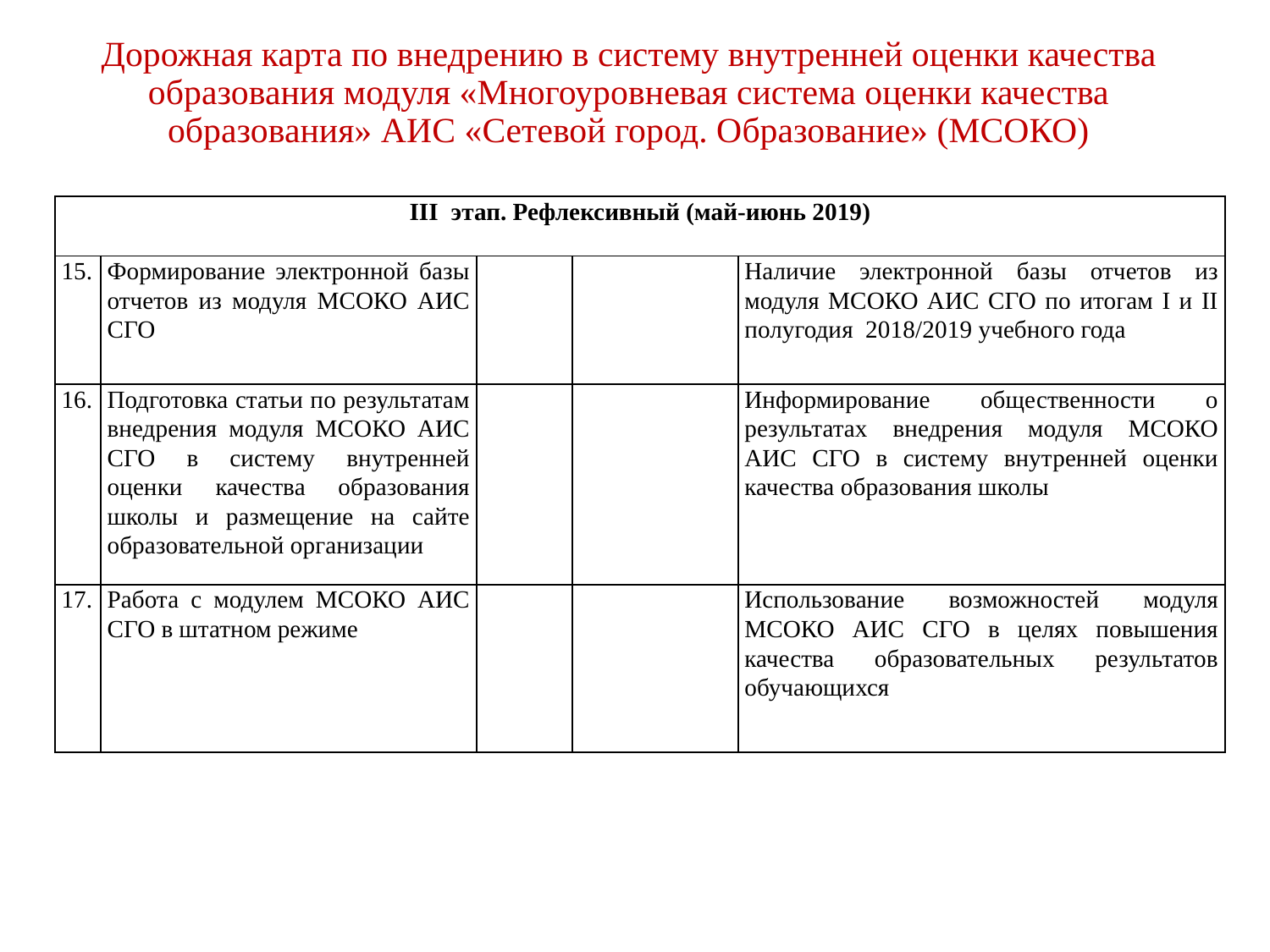

# Дорожная карта по внедрению в систему внутренней оценки качества образования модуля «Многоуровневая система оценки качества образования» АИС «Сетевой город. Образование» (МСОКО)
| III этап. Рефлексивный (май-июнь 2019) |  |  |  |  |
| --- | --- | --- | --- | --- |
| 15. | Формирование электронной базы отчетов из модуля МСОКО АИС СГО |  |  | Наличие электронной базы отчетов из модуля МСОКО АИС СГО по итогам I и II полугодия 2018/2019 учебного года |
| 16. | Подготовка статьи по результатам внедрения модуля МСОКО АИС СГО в систему внутренней оценки качества образования школы и размещение на сайте образовательной организации |  |  | Информирование общественности о результатах внедрения модуля МСОКО АИС СГО в систему внутренней оценки качества образования школы |
| 17. | Работа с модулем МСОКО АИС СГО в штатном режиме |  |  | Использование возможностей модуля МСОКО АИС СГО в целях повышения качества образовательных результатов обучающихся |